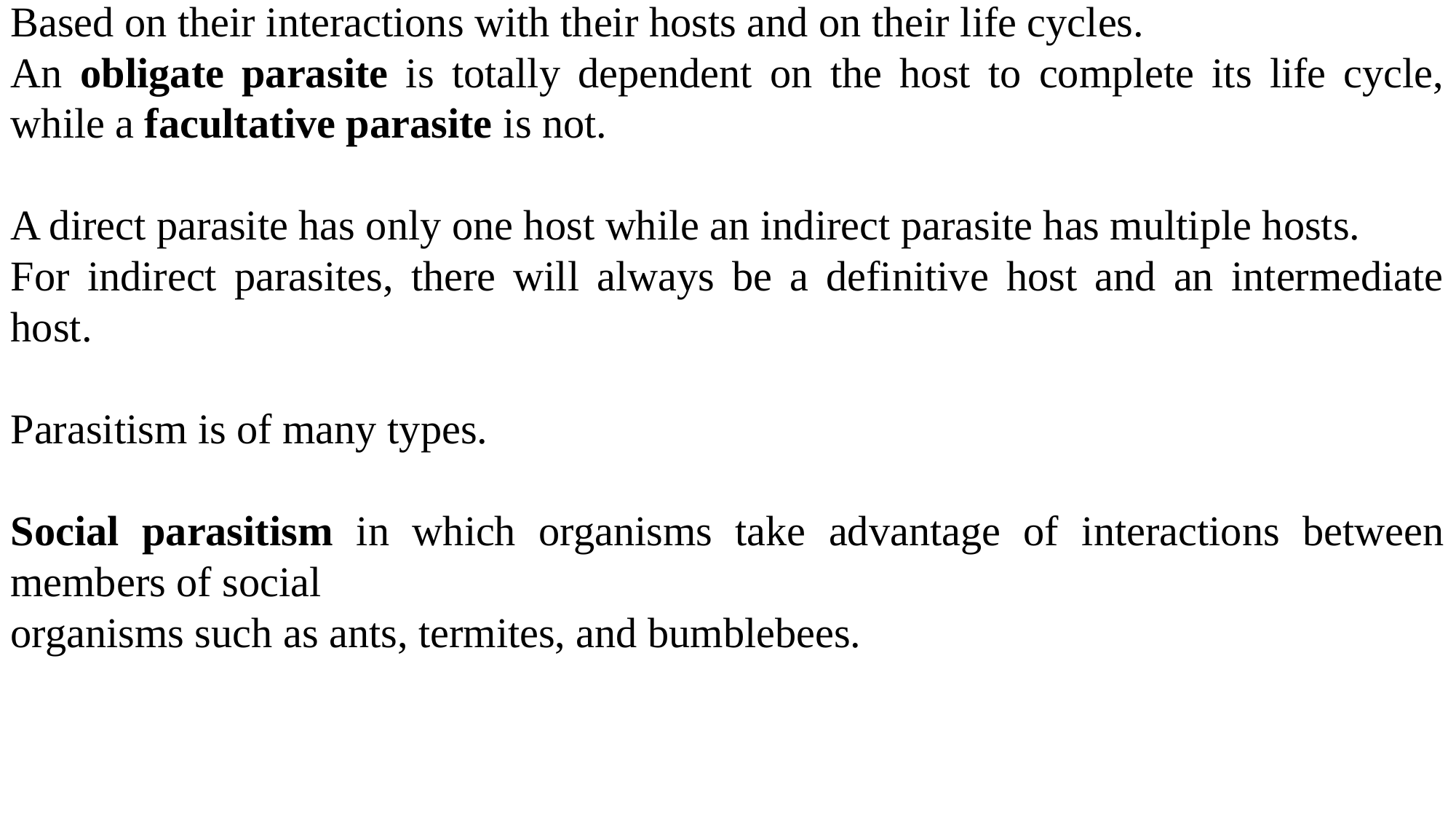

Based on their interactions with their hosts and on their life cycles.
An obligate parasite is totally dependent on the host to complete its life cycle, while a facultative parasite is not.

A direct parasite has only one host while an indirect parasite has multiple hosts.
For indirect parasites, there will always be a definitive host and an intermediate host.

Parasitism is of many types.

Social parasitism in which organisms take advantage of interactions between members of social
organisms such as ants, termites, and bumblebees.